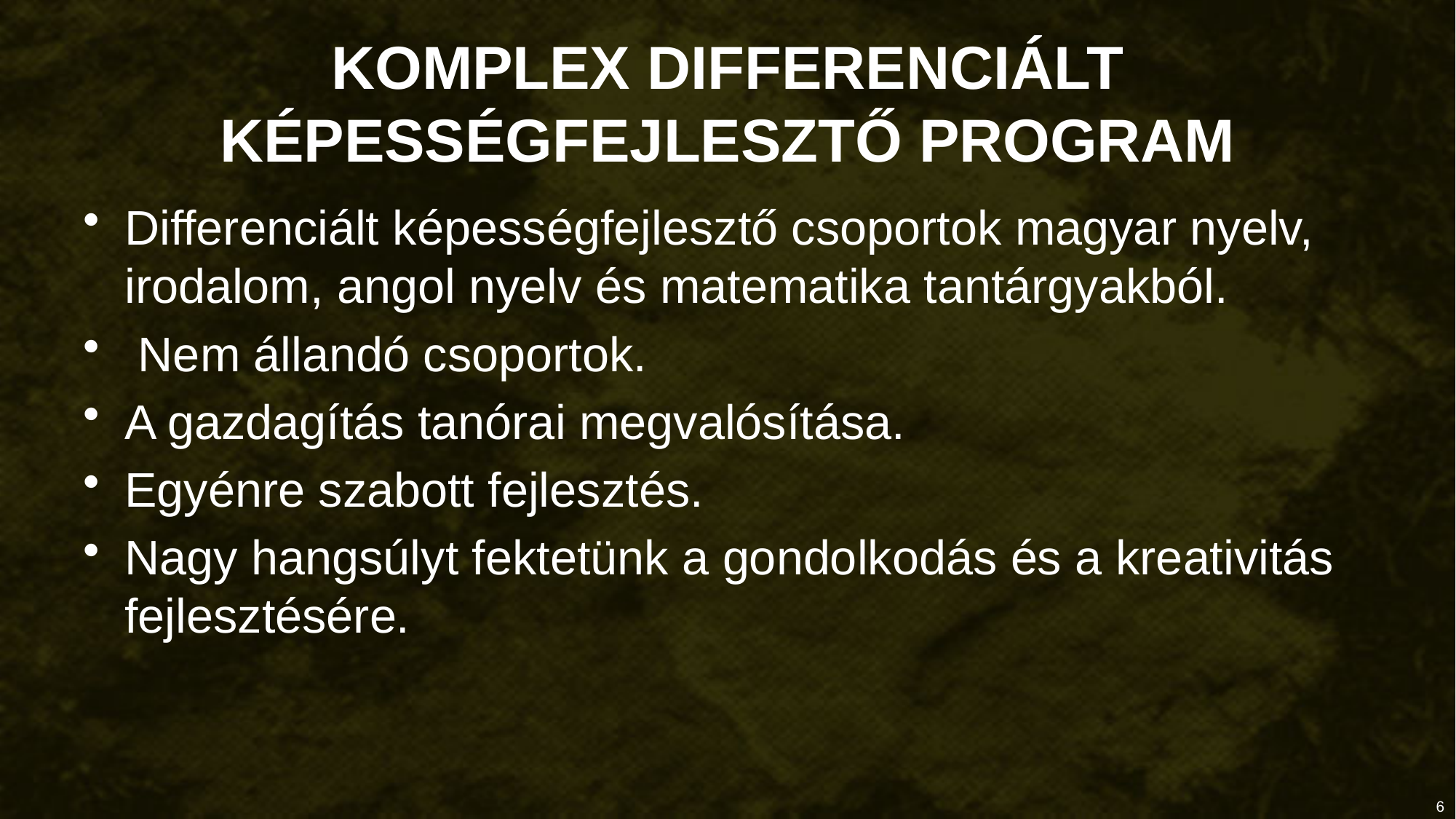

# KOMPLEX DIFFERENCIÁLT KÉPESSÉGFEJLESZTŐ PROGRAM
Differenciált képességfejlesztő csoportok magyar nyelv, irodalom, angol nyelv és matematika tantárgyakból.
 Nem állandó csoportok.
A gazdagítás tanórai megvalósítása.
Egyénre szabott fejlesztés.
Nagy hangsúlyt fektetünk a gondolkodás és a kreativitás fejlesztésére.

6